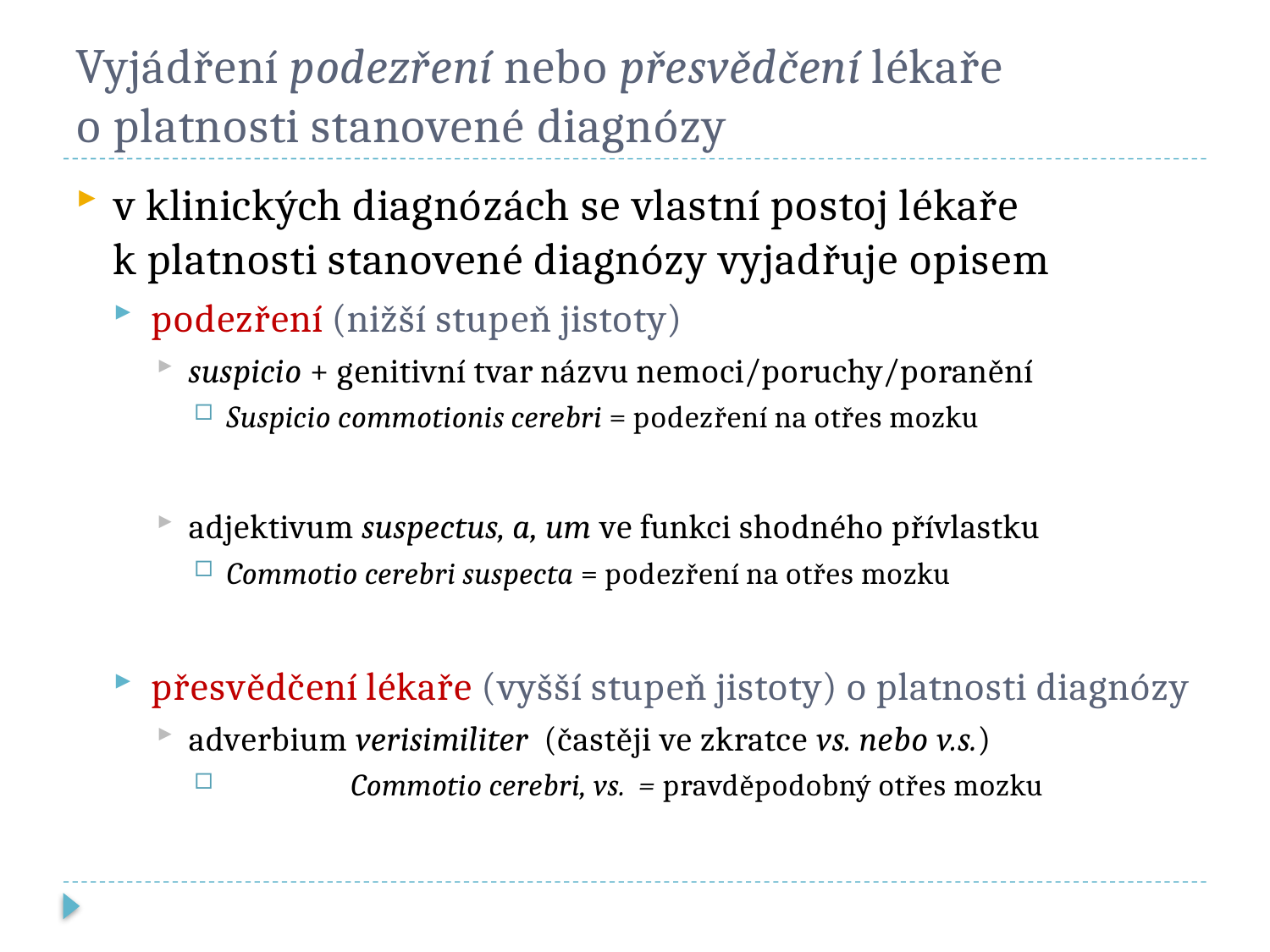

# Vyjádření podezření nebo přesvědčení lékaře o platnosti stanovené diagnózy
v klinických diagnózách se vlastní postoj lékaře k platnosti stanovené diagnózy vyjadřuje opisem
podezření (nižší stupeň jistoty)
suspicio + genitivní tvar názvu nemoci/poruchy/poranění
Suspicio commotionis cerebri = podezření na otřes mozku

adjektivum suspectus, a, um ve funkci shodného přívlastku
Commotio cerebri suspecta = podezření na otřes mozku

přesvědčení lékaře (vyšší stupeň jistoty) o platnosti diagnózy
adverbium verisimiliter  (častěji ve zkratce vs. nebo v.s.)
	Commotio cerebri, vs.  = pravděpodobný otřes mozku